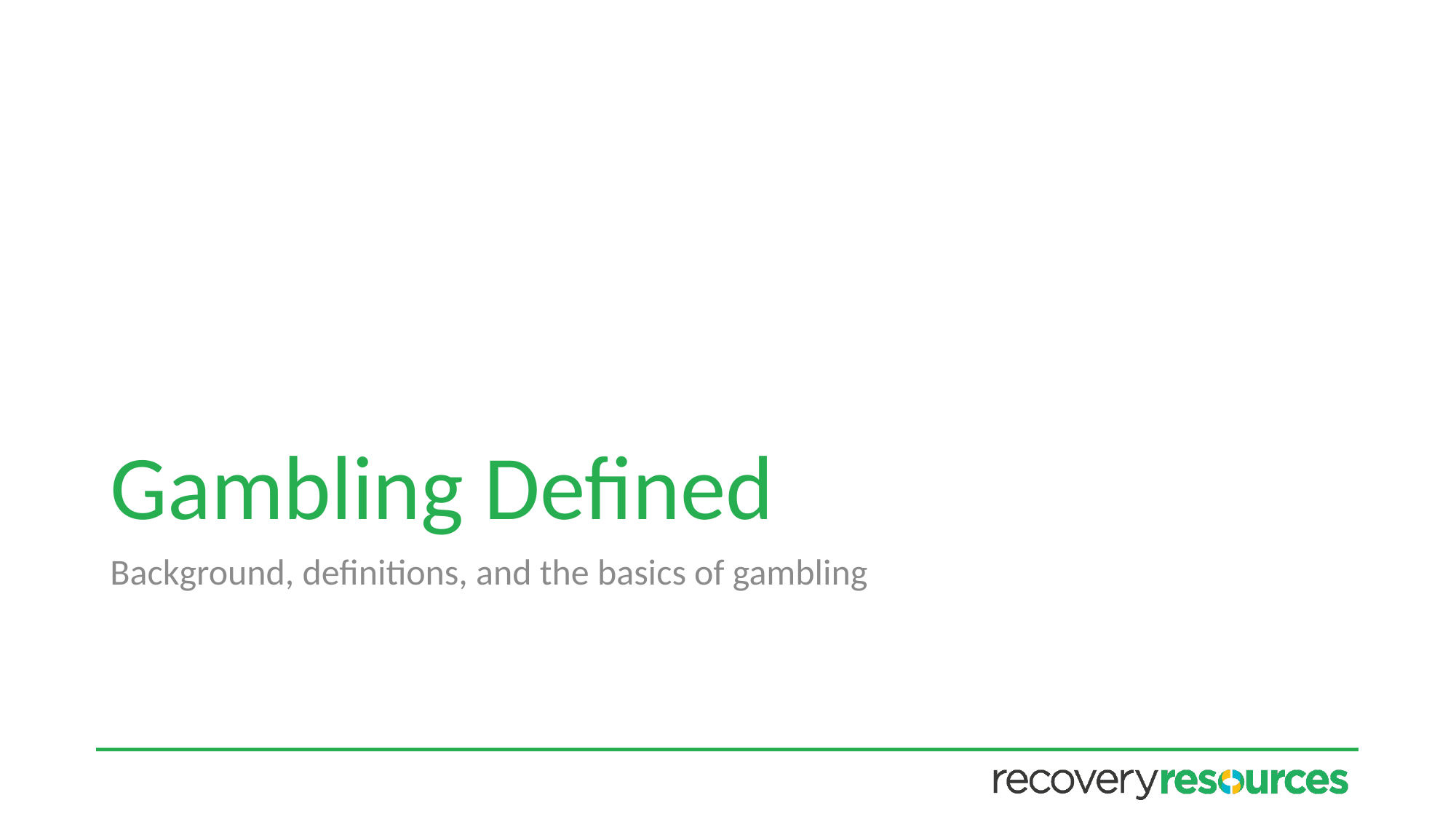

# Gambling Defined
Background, definitions, and the basics of gambling